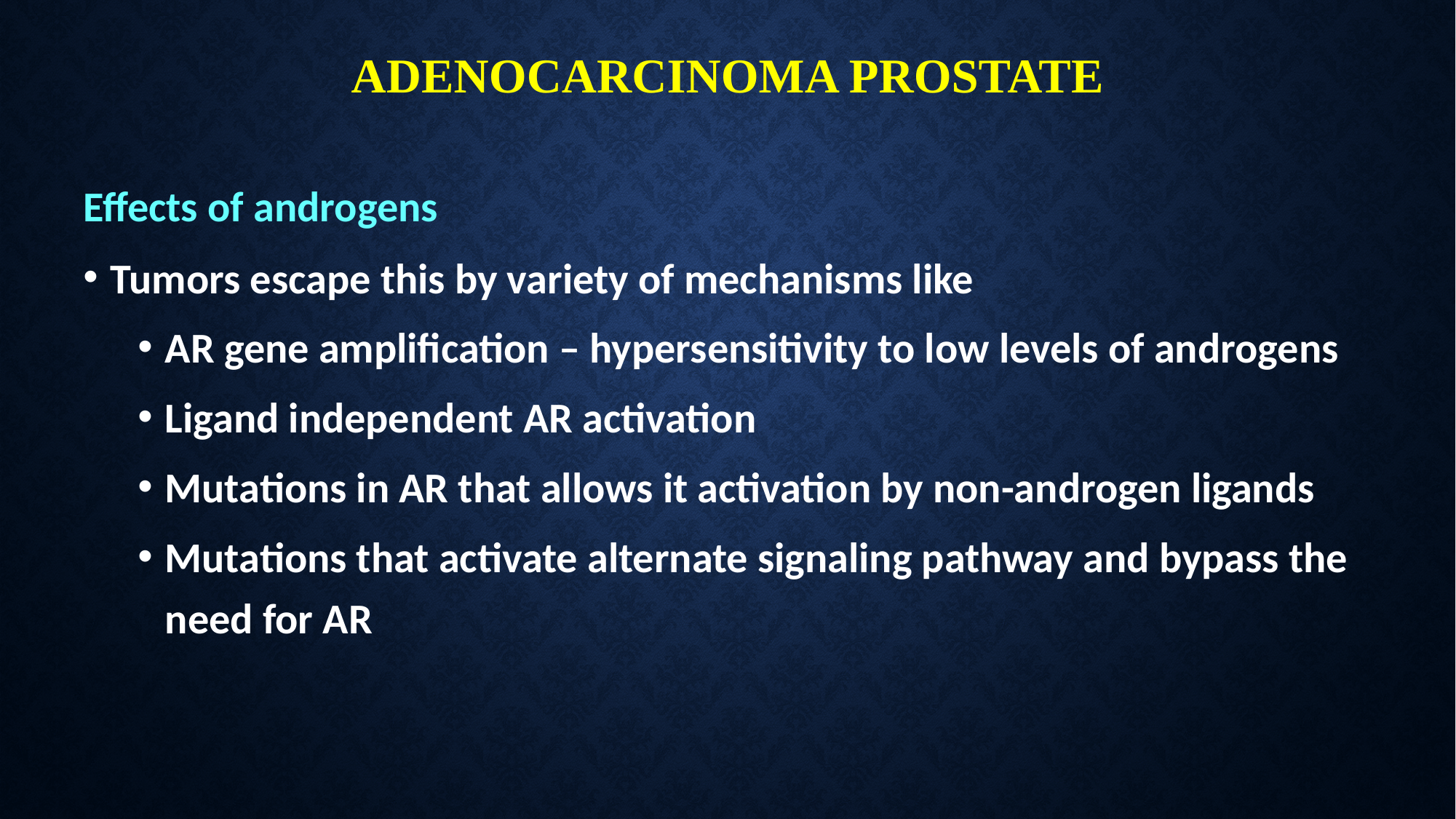

# ADENOCARCINOMA PROSTATE
Effects of androgens
Tumors escape this by variety of mechanisms like
AR gene amplification – hypersensitivity to low levels of androgens
Ligand independent AR activation
Mutations in AR that allows it activation by non-androgen ligands
Mutations that activate alternate signaling pathway and bypass the need for AR